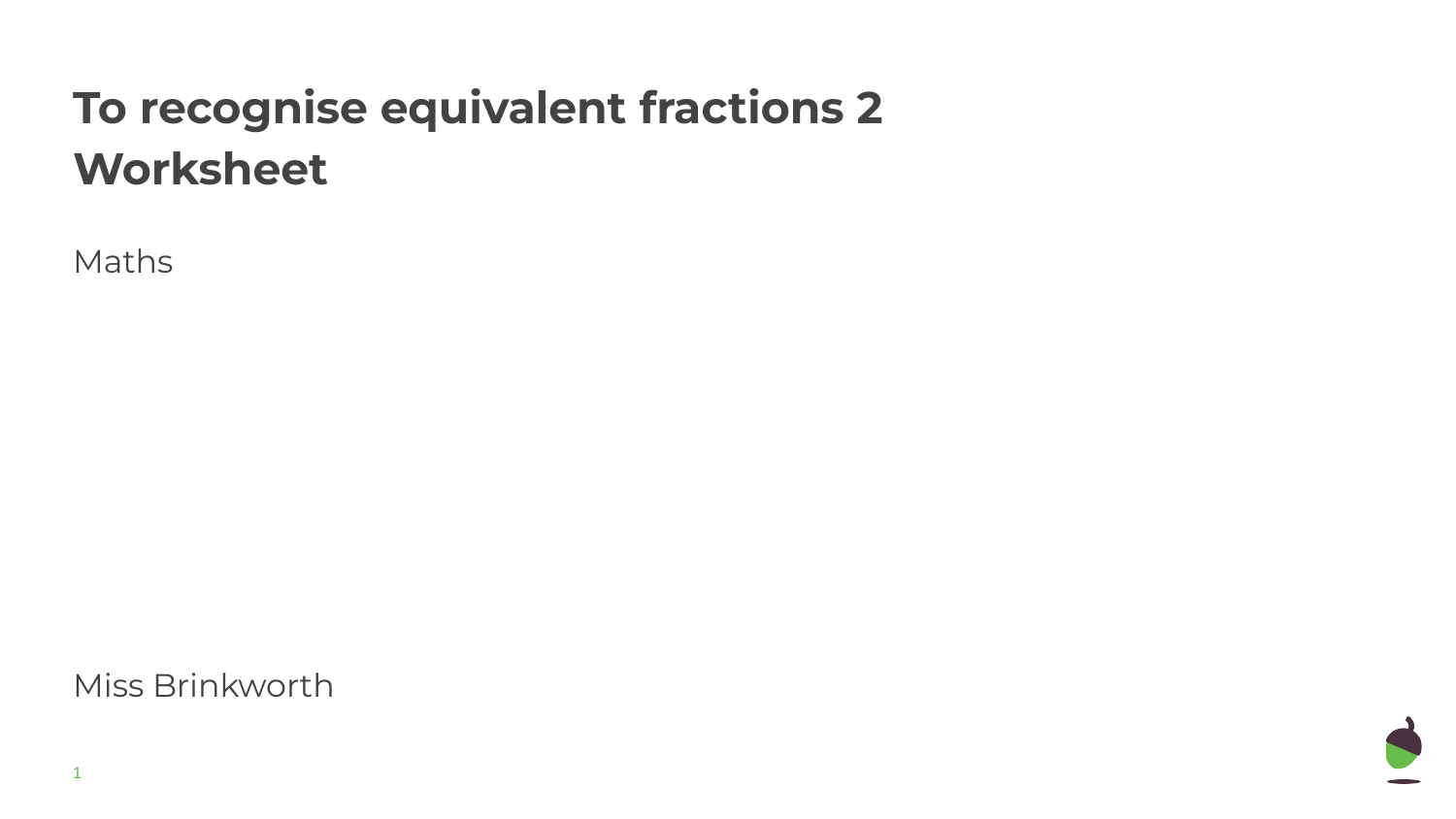

# To recognise equivalent fractions 2
Worksheet
Maths
Miss Brinkworth
1